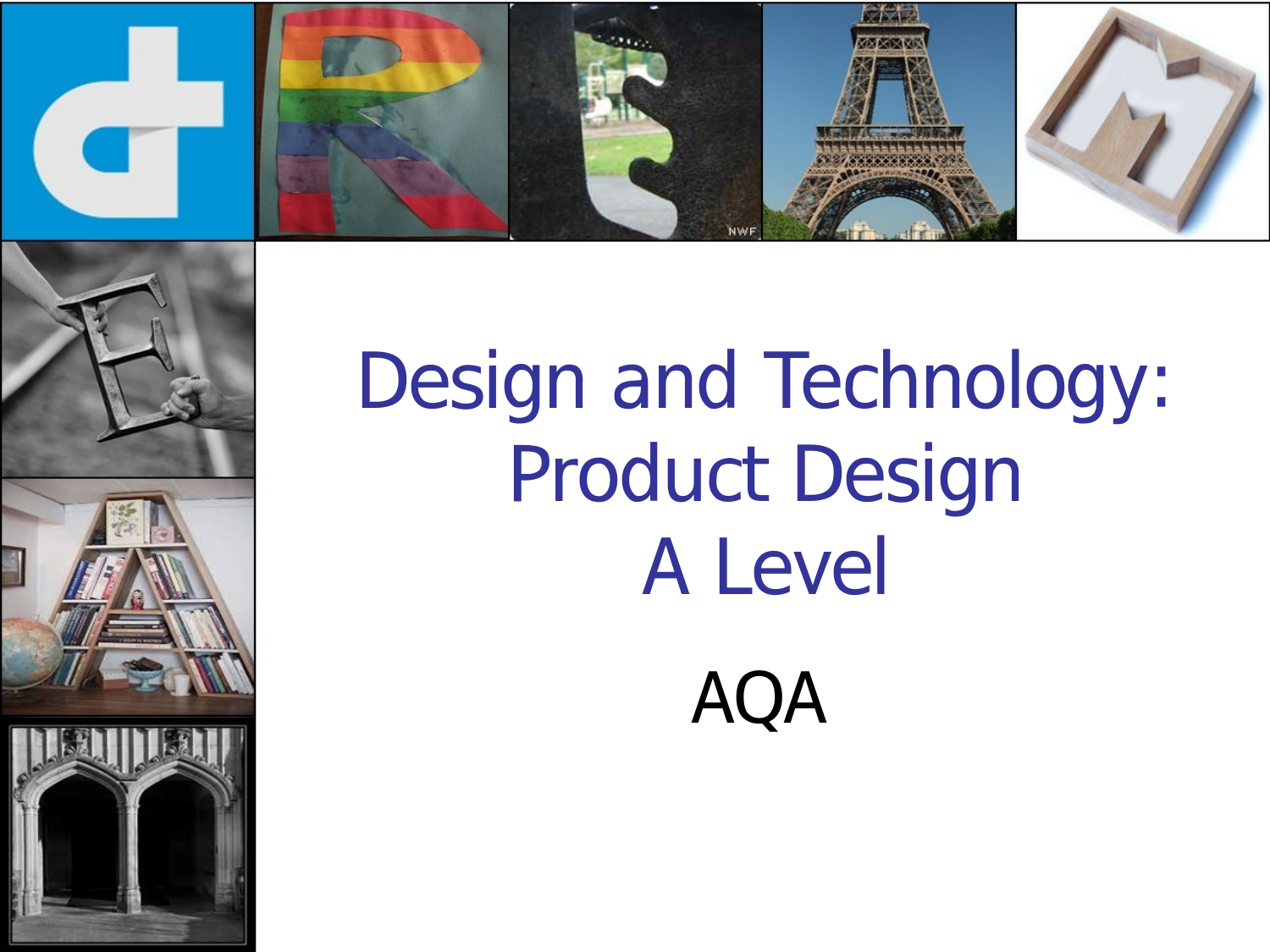

# Design and Technology: Product Design A Level
AQA